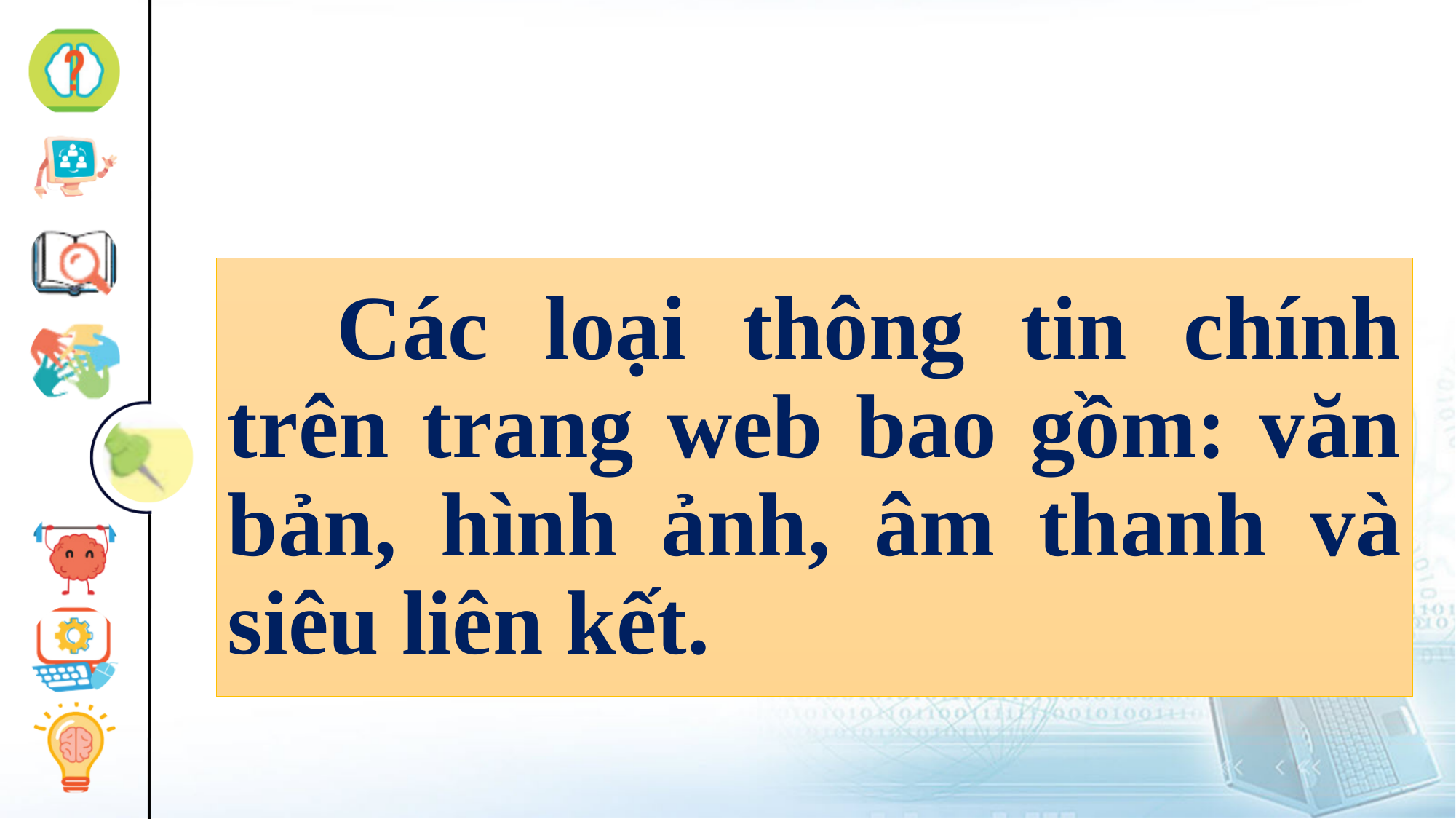

# Các loại thông tin chính trên trang web bao gồm: văn bản, hình ảnh, âm thanh và siêu liên kết.